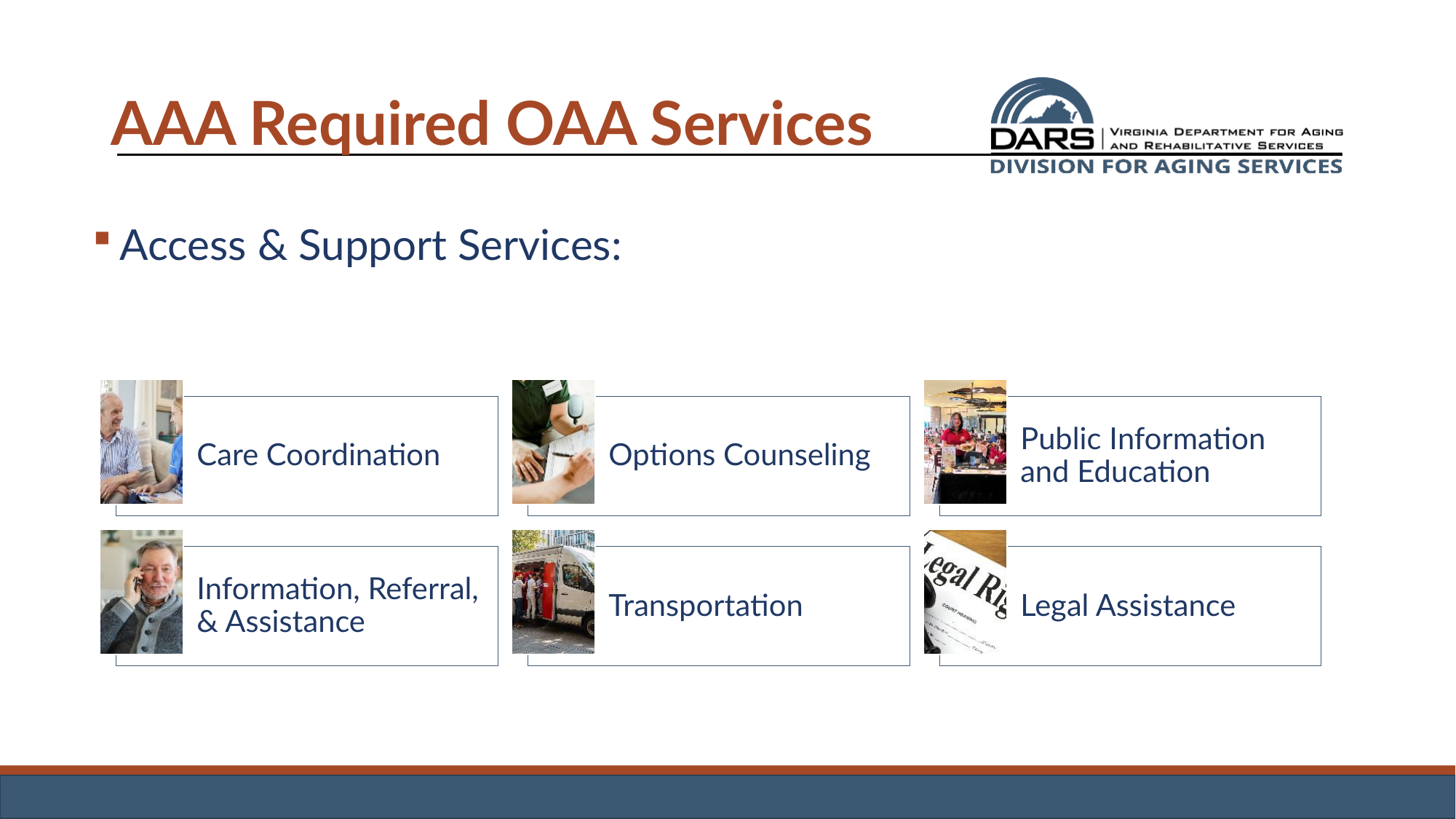

# AAA Required OAA Services
Access & Support Services:
Care Coordination
Options Counseling
Public Information and Education
Information, Referral, & Assistance
Transportation
Legal Assistance